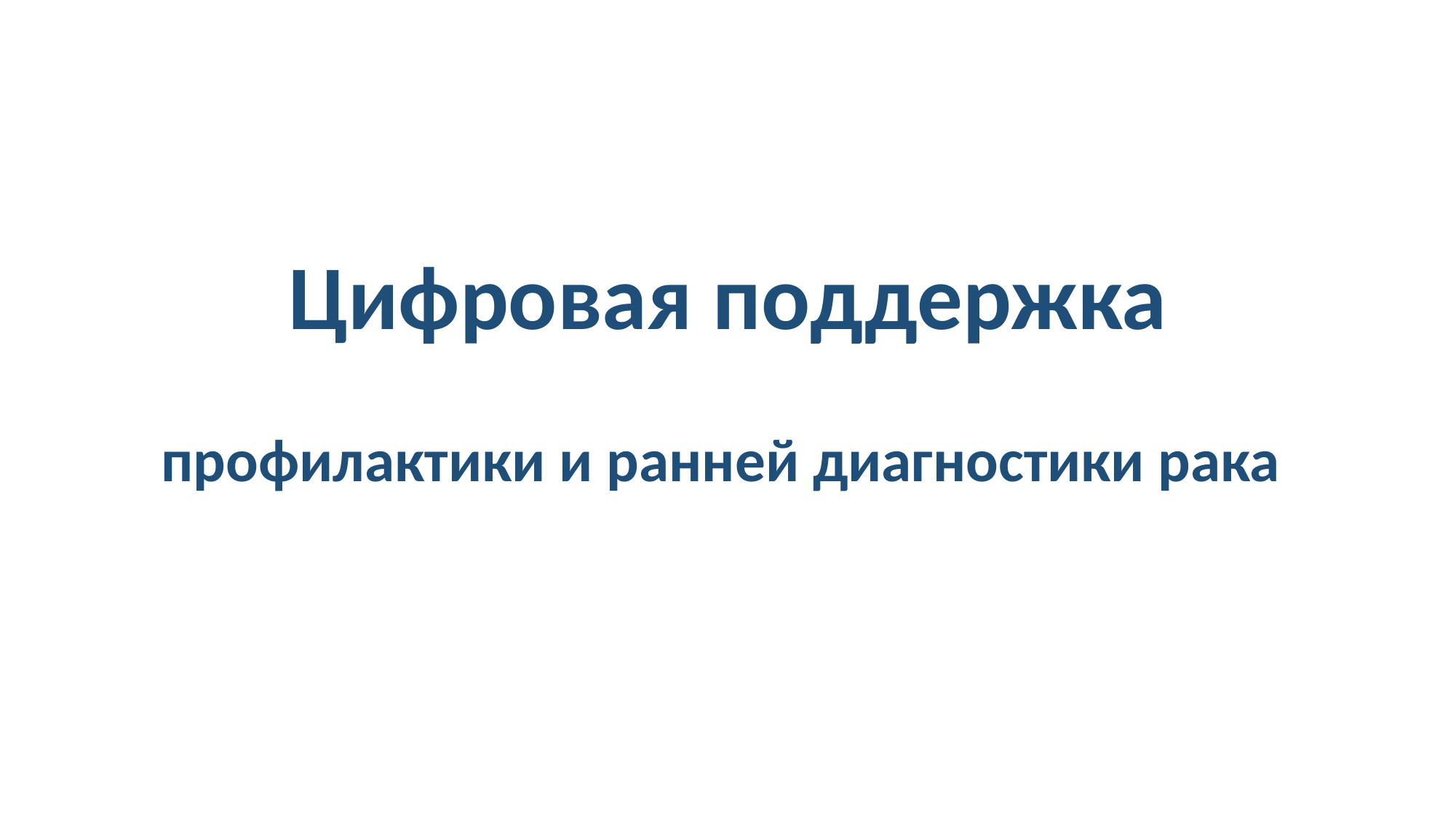

Цифровая поддержка

профилактики и ранней диагностики рака